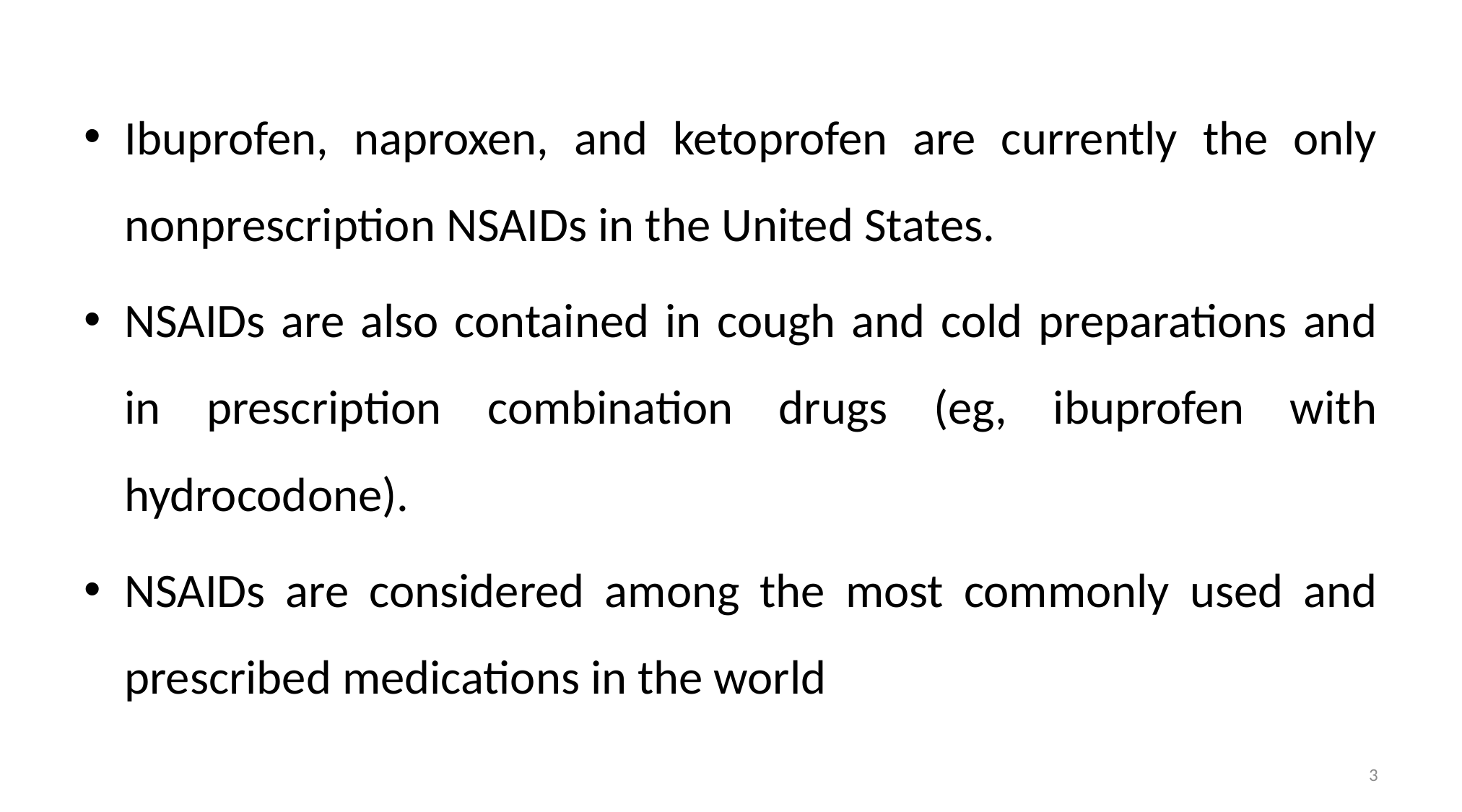

Ibuprofen, naproxen, and ketoprofen are currently the only nonprescription NSAIDs in the United States.
NSAIDs are also contained in cough and cold preparations and in prescription combination drugs (eg, ibuprofen with hydrocodone).
NSAIDs are considered among the most commonly used and prescribed medications in the world
3